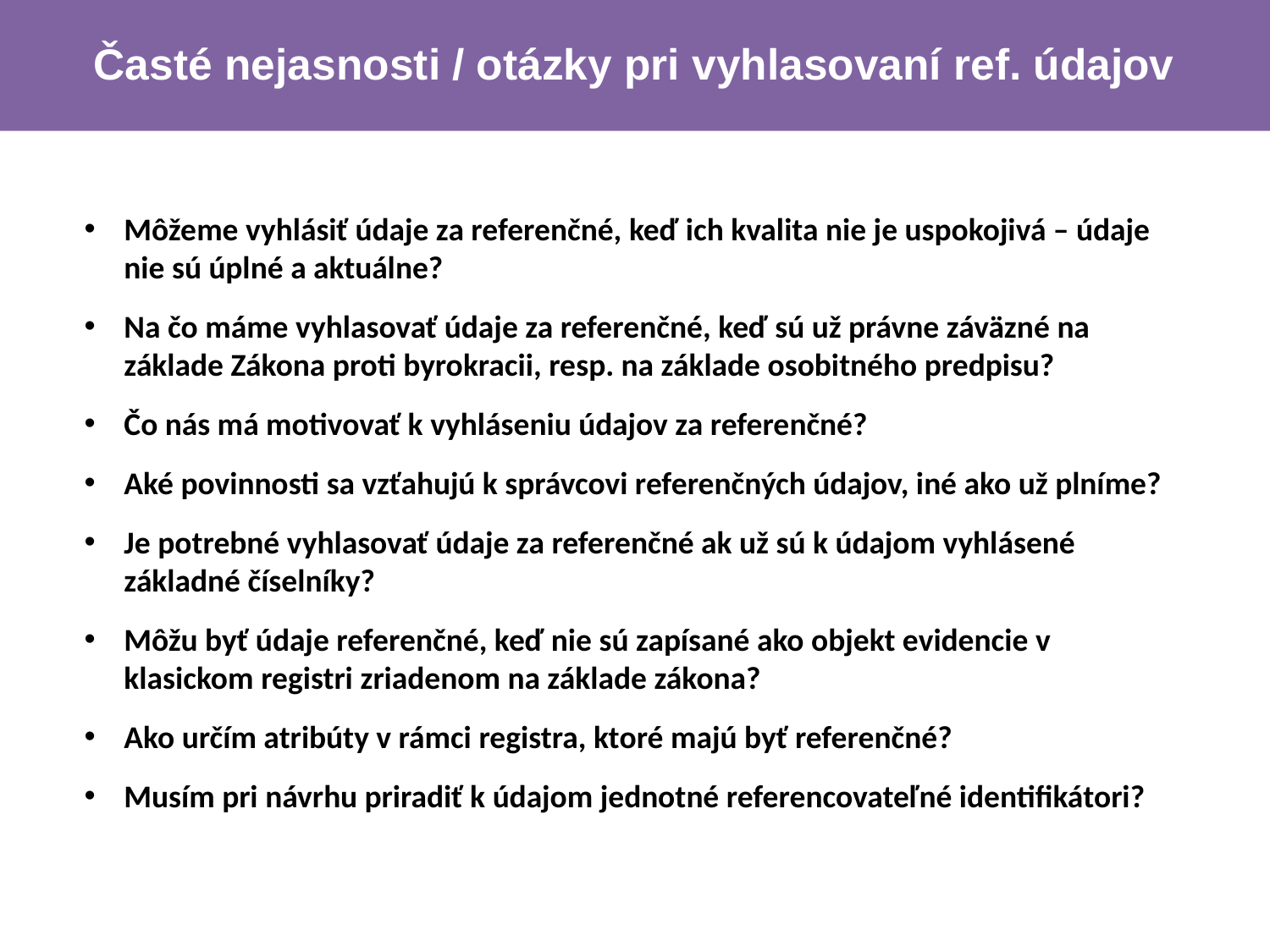

Časté nejasnosti / otázky pri vyhlasovaní ref. údajov
Môžeme vyhlásiť údaje za referenčné, keď ich kvalita nie je uspokojivá – údaje nie sú úplné a aktuálne?
Na čo máme vyhlasovať údaje za referenčné, keď sú už právne záväzné na základe Zákona proti byrokracii, resp. na základe osobitného predpisu?
Čo nás má motivovať k vyhláseniu údajov za referenčné?
Aké povinnosti sa vzťahujú k správcovi referenčných údajov, iné ako už plníme?
Je potrebné vyhlasovať údaje za referenčné ak už sú k údajom vyhlásené základné číselníky?
Môžu byť údaje referenčné, keď nie sú zapísané ako objekt evidencie v klasickom registri zriadenom na základe zákona?
Ako určím atribúty v rámci registra, ktoré majú byť referenčné?
Musím pri návrhu priradiť k údajom jednotné referencovateľné identifikátori?